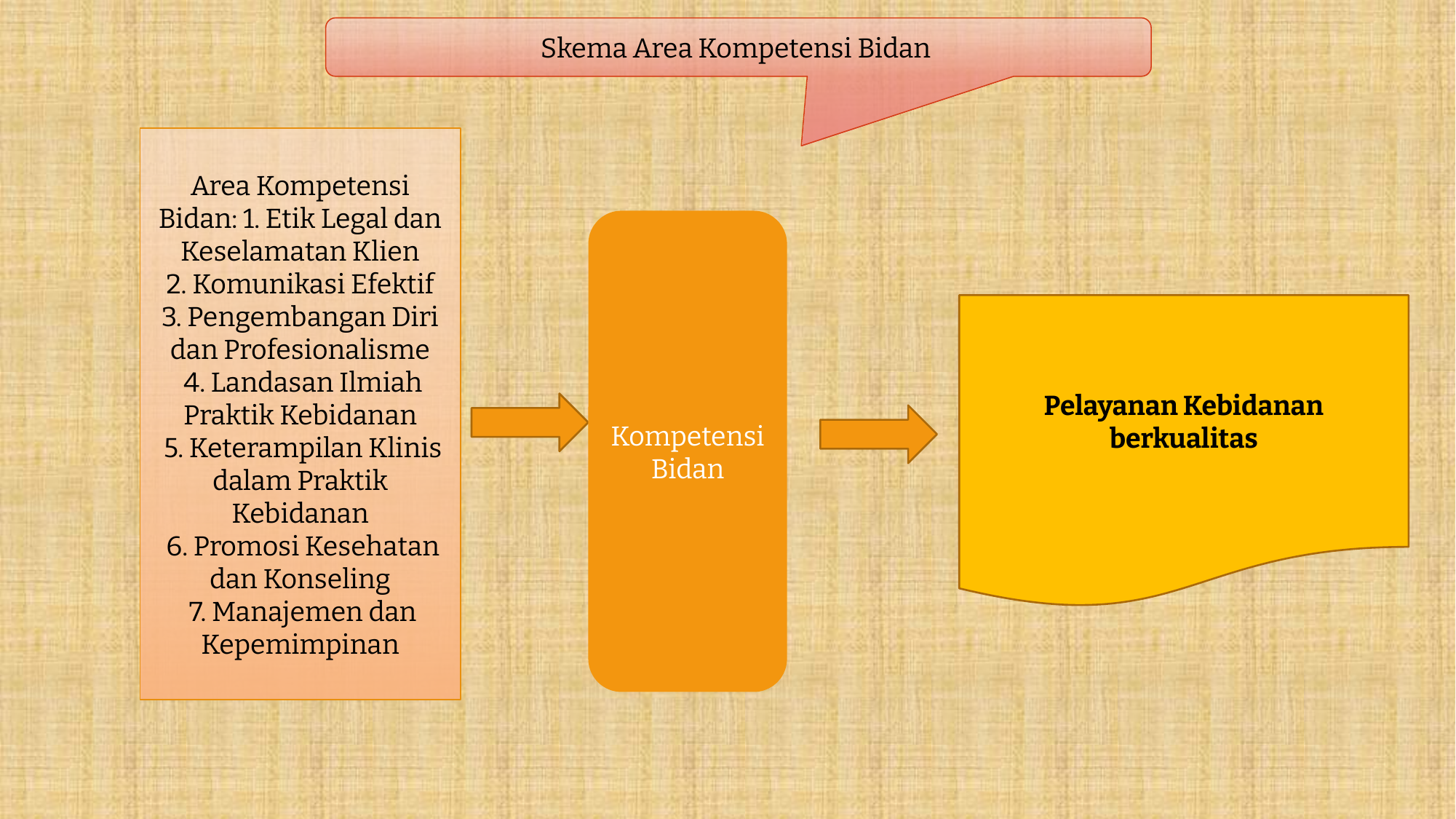

Skema Area Kompetensi Bidan
Area Kompetensi Bidan: 1. Etik Legal dan Keselamatan Klien
 2. Komunikasi Efektif
3. Pengembangan Diri dan Profesionalisme
 4. Landasan Ilmiah Praktik Kebidanan
 5. Keterampilan Klinis dalam Praktik Kebidanan
 6. Promosi Kesehatan dan Konseling
 7. Manajemen dan Kepemimpinan
Kompetensi Bidan
Pelayanan Kebidanan berkualitas